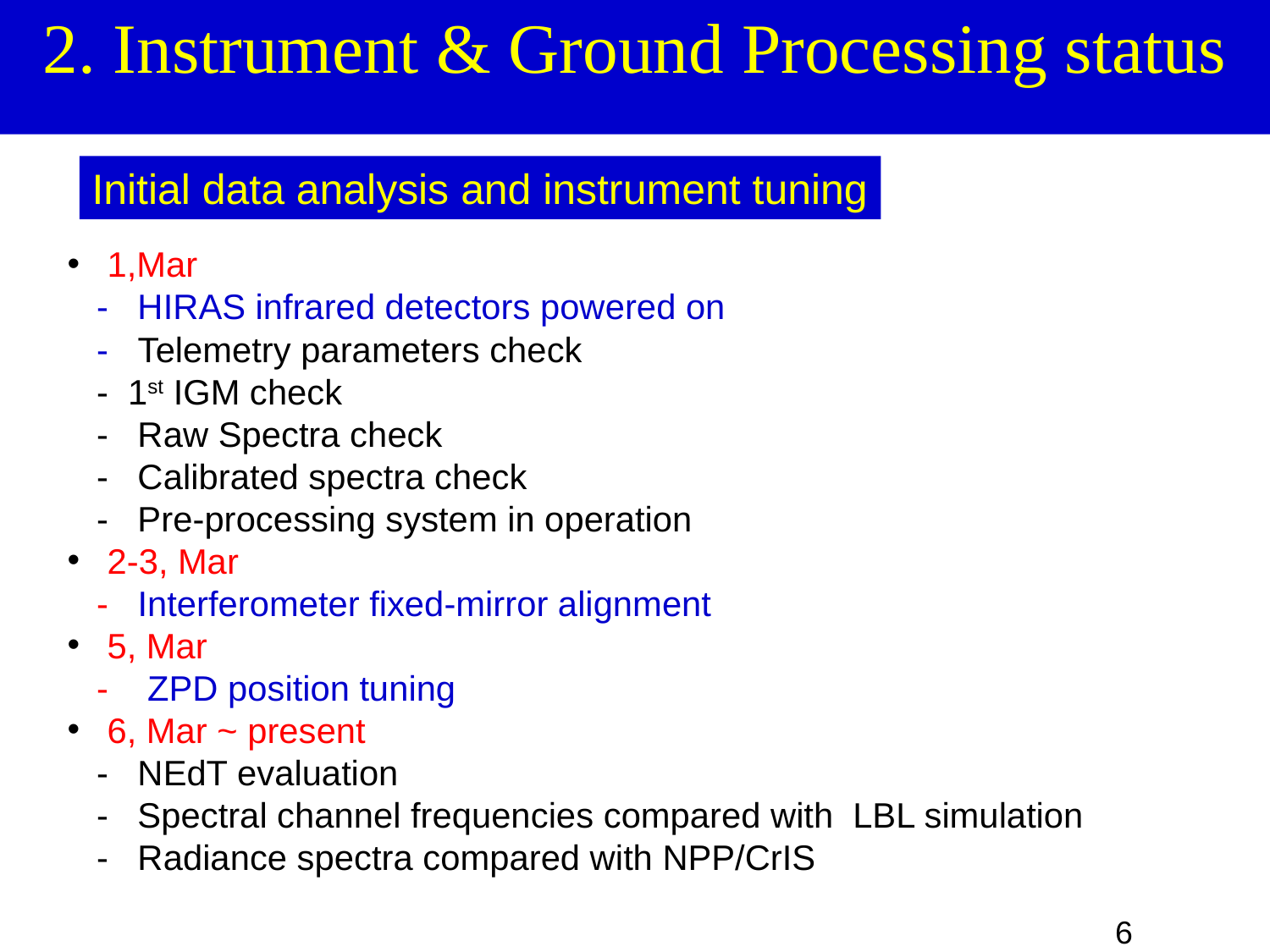

# 2. Instrument & Ground Processing status
Initial data analysis and instrument tuning
 1,Mar
   -   HIRAS infrared detectors powered on
   -   Telemetry parameters check
   -  1st IGM check
   -   Raw Spectra check
   -   Calibrated spectra check
   -   Pre-processing system in operation
 2-3, Mar
   -   Interferometer fixed-mirror alignment
 5, Mar
   -    ZPD position tuning
 6, Mar ~ present
   -   NEdT evaluation
   -   Spectral channel frequencies compared with  LBL simulation
   -   Radiance spectra compared with NPP/CrIS